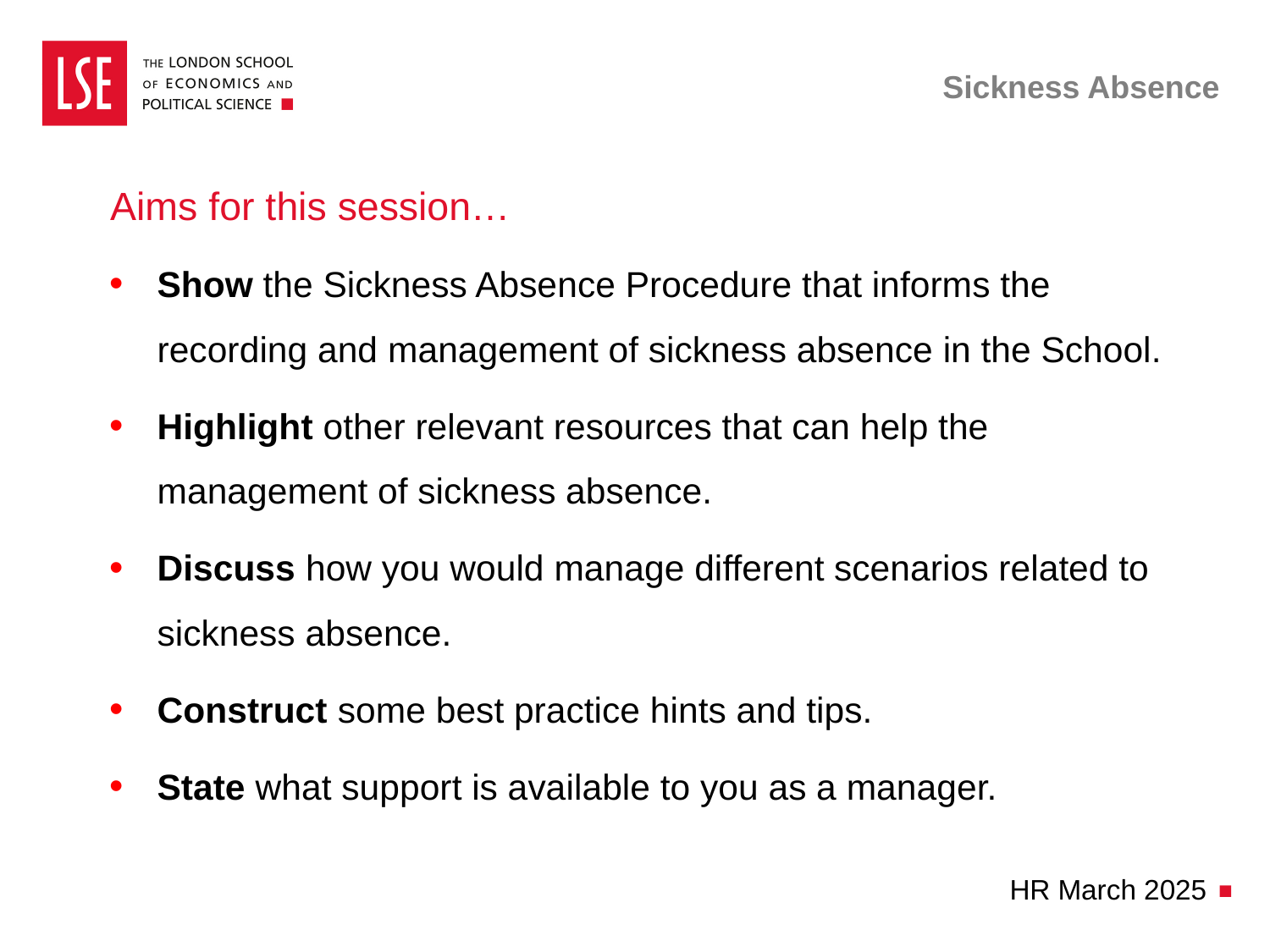

# Sickness Absence
Aims for this session…
Show the Sickness Absence Procedure that informs the recording and management of sickness absence in the School.
Highlight other relevant resources that can help the management of sickness absence.
Discuss how you would manage different scenarios related to sickness absence.
Construct some best practice hints and tips.
State what support is available to you as a manager.

HR March 2025